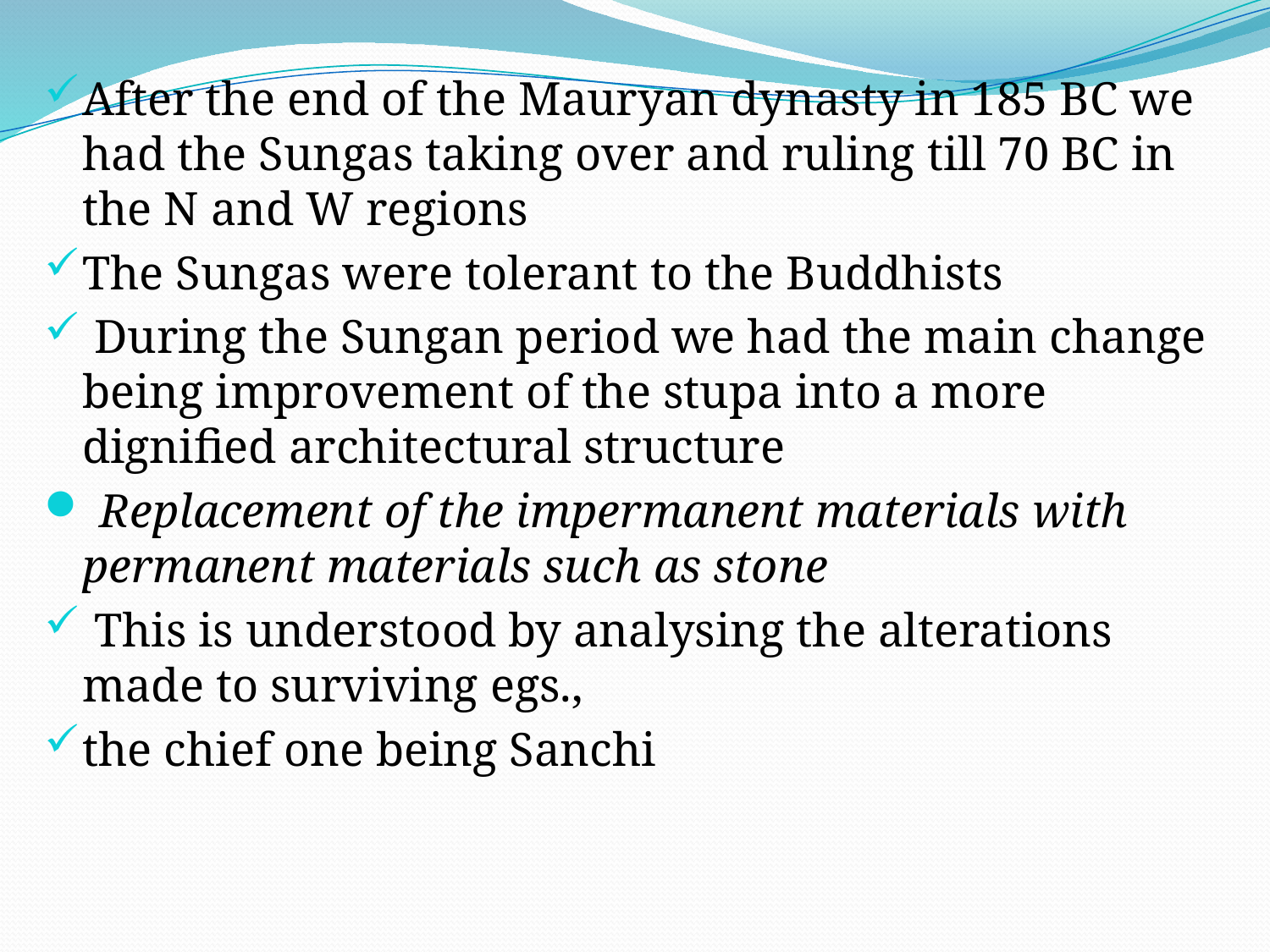

After the end of the Mauryan dynasty in 185 BC we had the Sungas taking over and ruling till 70 BC in the N and W regions
The Sungas were tolerant to the Buddhists
 During the Sungan period we had the main change being improvement of the stupa into a more dignified architectural structure
 Replacement of the impermanent materials with permanent materials such as stone
 This is understood by analysing the alterations made to surviving egs.,
the chief one being Sanchi